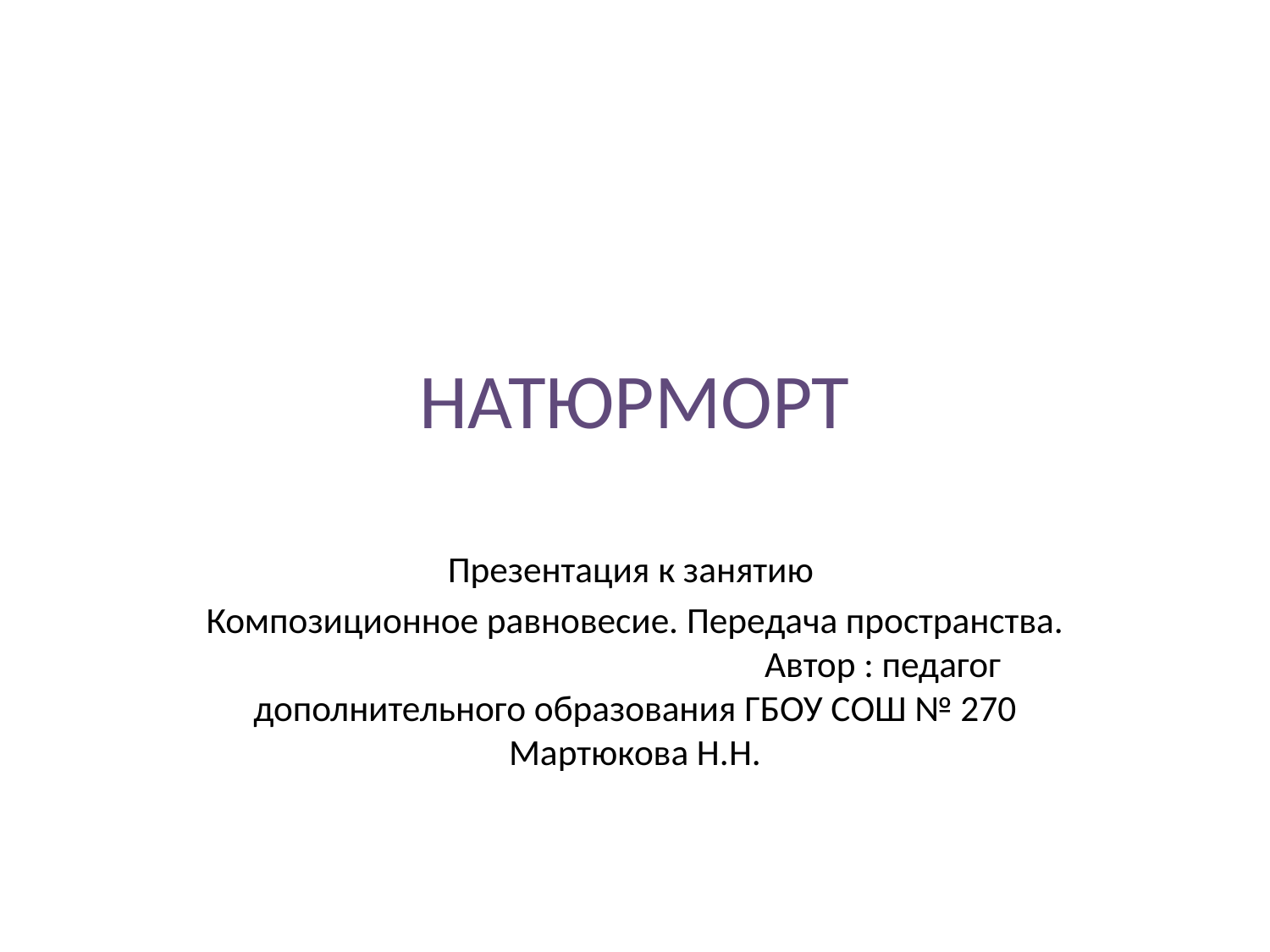

# НАТЮРМОРТ
Презентация к занятию
Композиционное равновесие. Передача пространства.                                                             Автор : педагог дополнительного образования ГБОУ СОШ № 270 Мартюкова Н.Н.